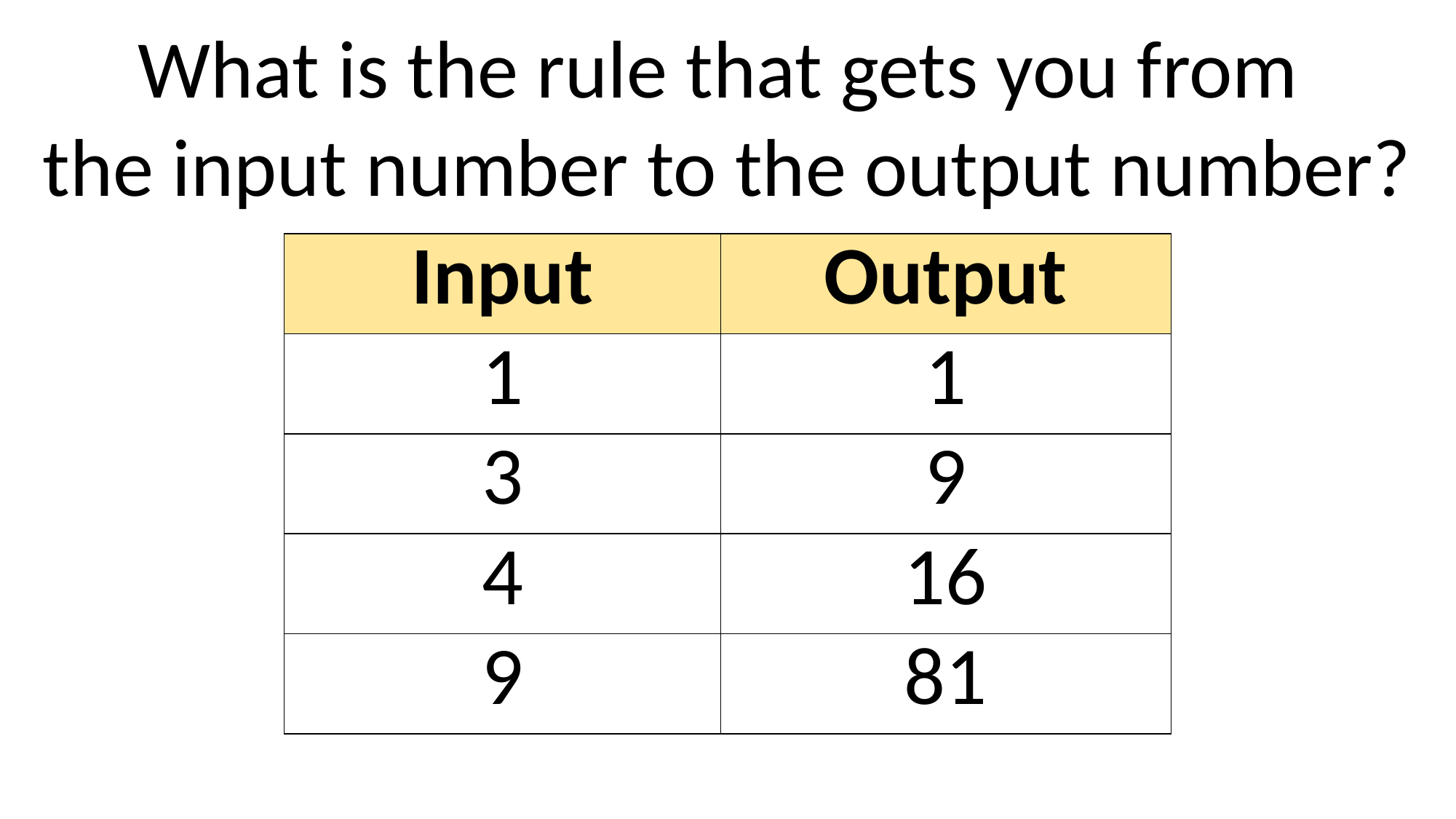

What is the rule that gets you from
the input number to the output number?
| Input | Output |
| --- | --- |
| 1 | 1 |
| 3 | 9 |
| 4 | 16 |
| 9 | 81 |